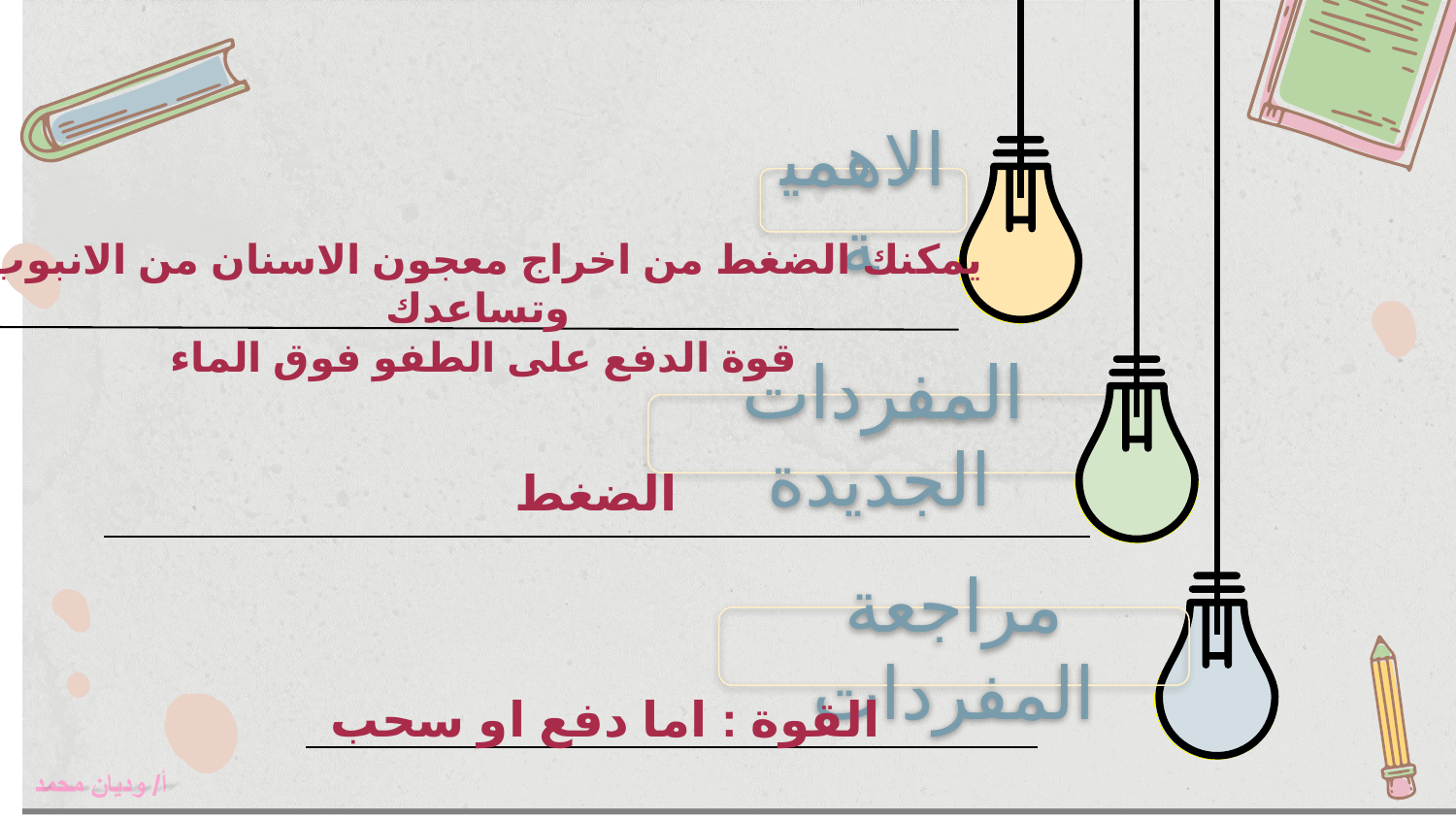

الاهمية

يمكنك الضغط من اخراج معجون الاسنان من الانبوب وتساعدك
قوة الدفع على الطفو فوق الماء

المفردات الجديدة
الضغط

مراجعة المفردات
القوة : اما دفع او سحب